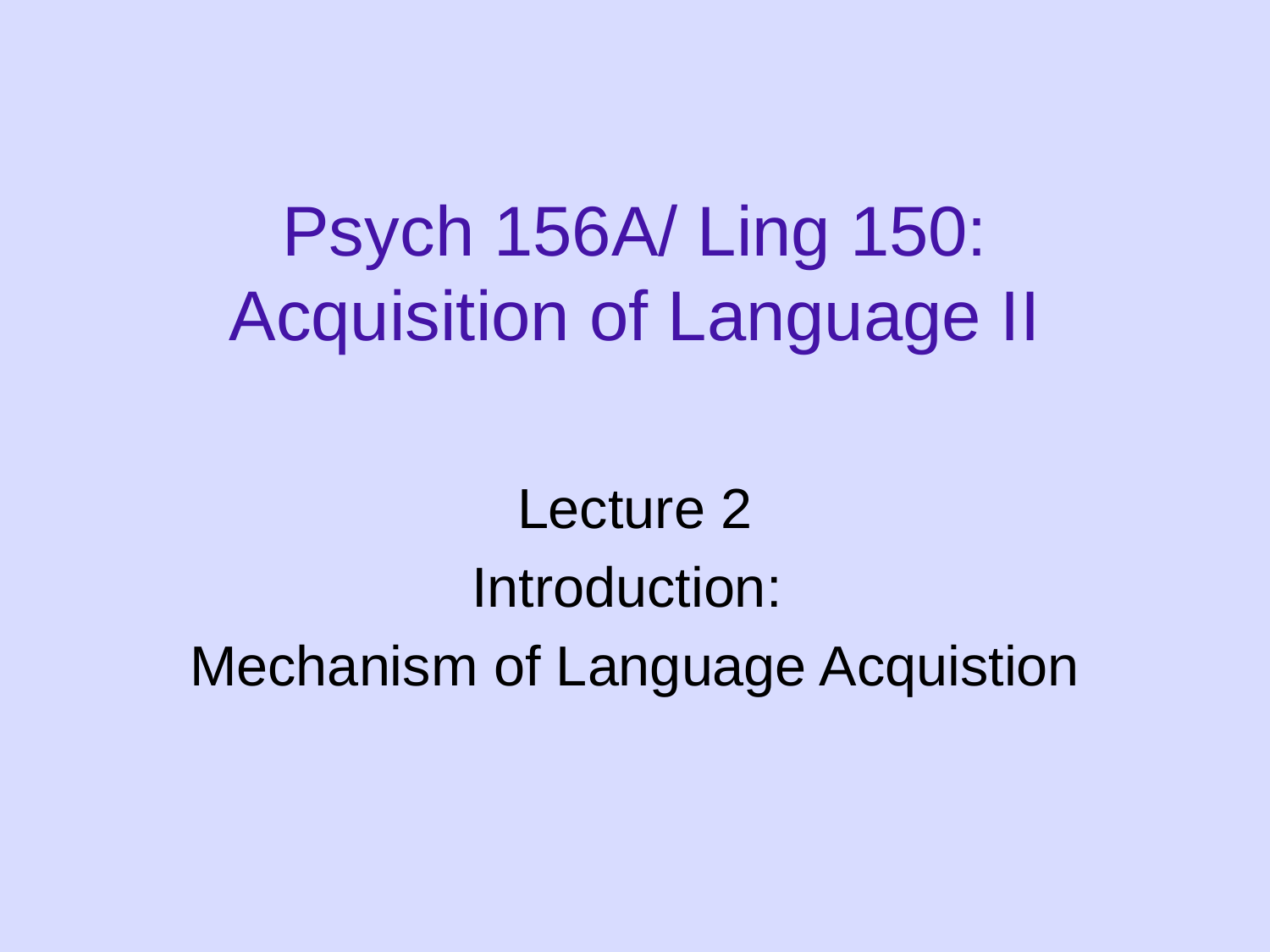

# Psych 156A/ Ling 150: Acquisition of Language II
Lecture 2
Introduction:
Mechanism of Language Acquistion